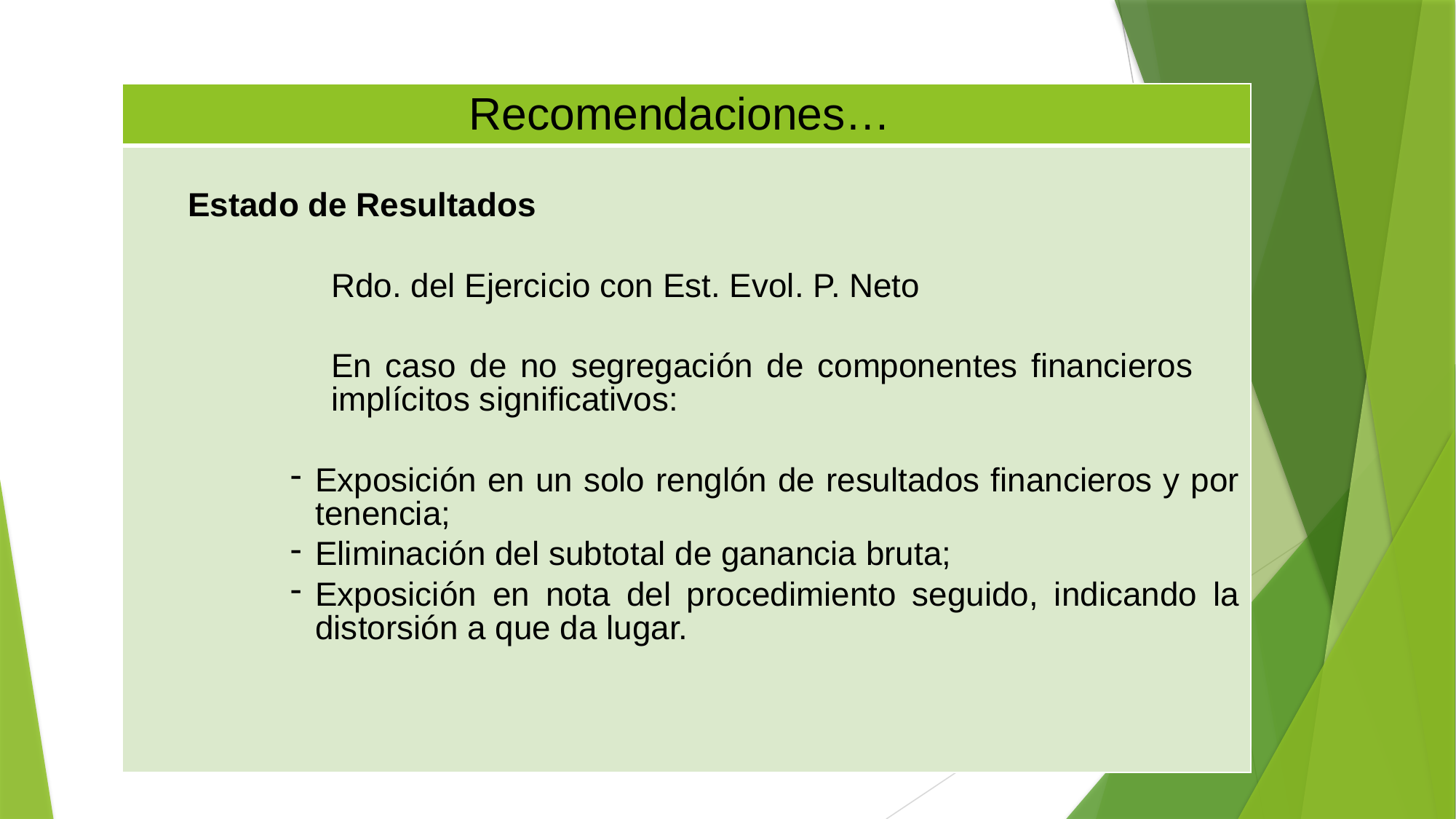

| Recomendaciones… |
| --- |
| Estado de Resultados Rdo. del Ejercicio con Est. Evol. P. Neto En caso de no segregación de componentes financieros implícitos significativos: Exposición en un solo renglón de resultados financieros y por tenencia; Eliminación del subtotal de ganancia bruta; Exposición en nota del procedimiento seguido, indicando la distorsión a que da lugar. |